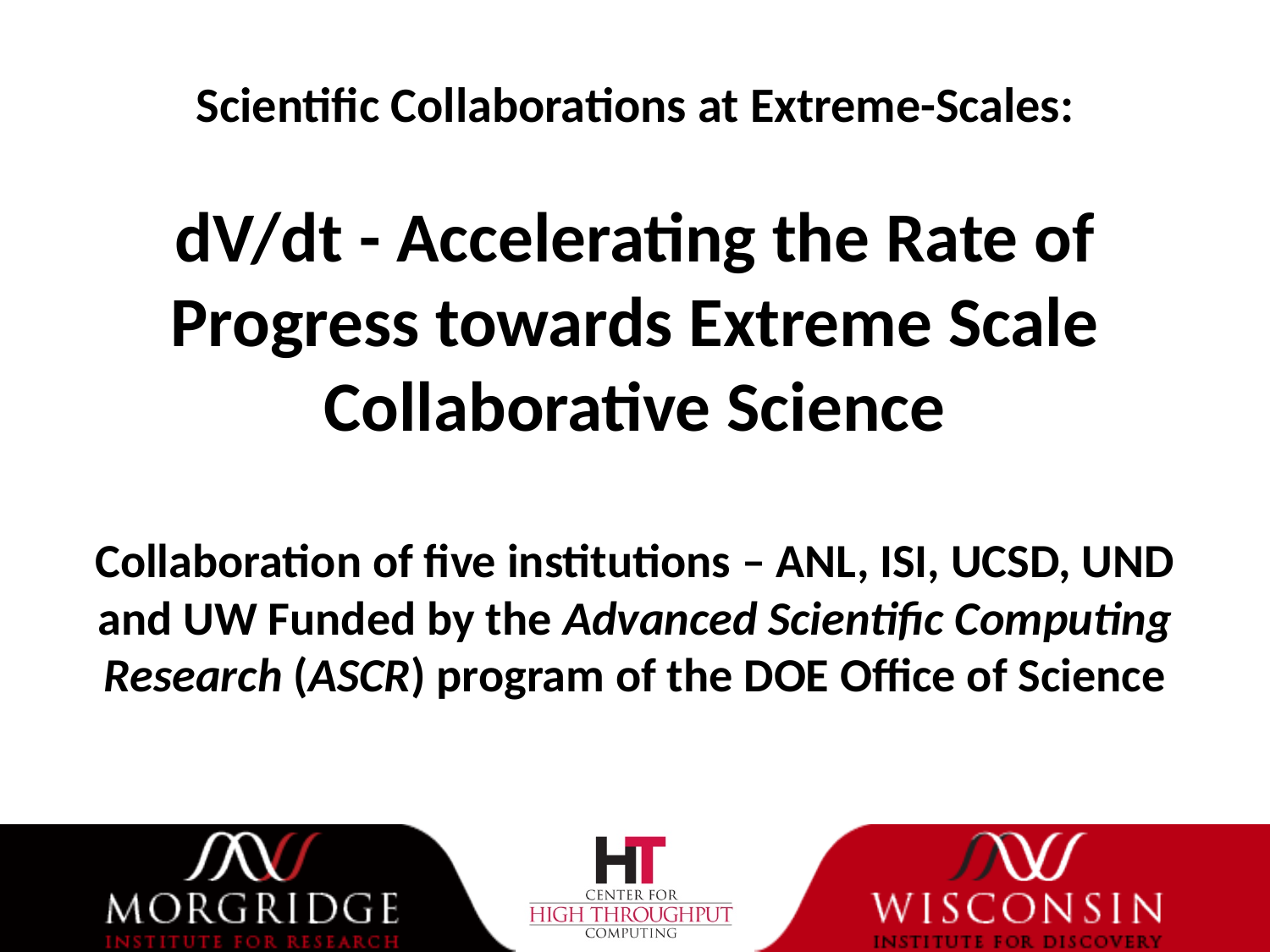

# Scientific Collaborations at Extreme-Scales: dV/dt - Accelerating the Rate of Progress towards Extreme Scale Collaborative Science Collaboration of five institutions – ANL, ISI, UCSD, UND and UW Funded by the Advanced Scientific Computing Research (ASCR) program of the DOE Office of Science